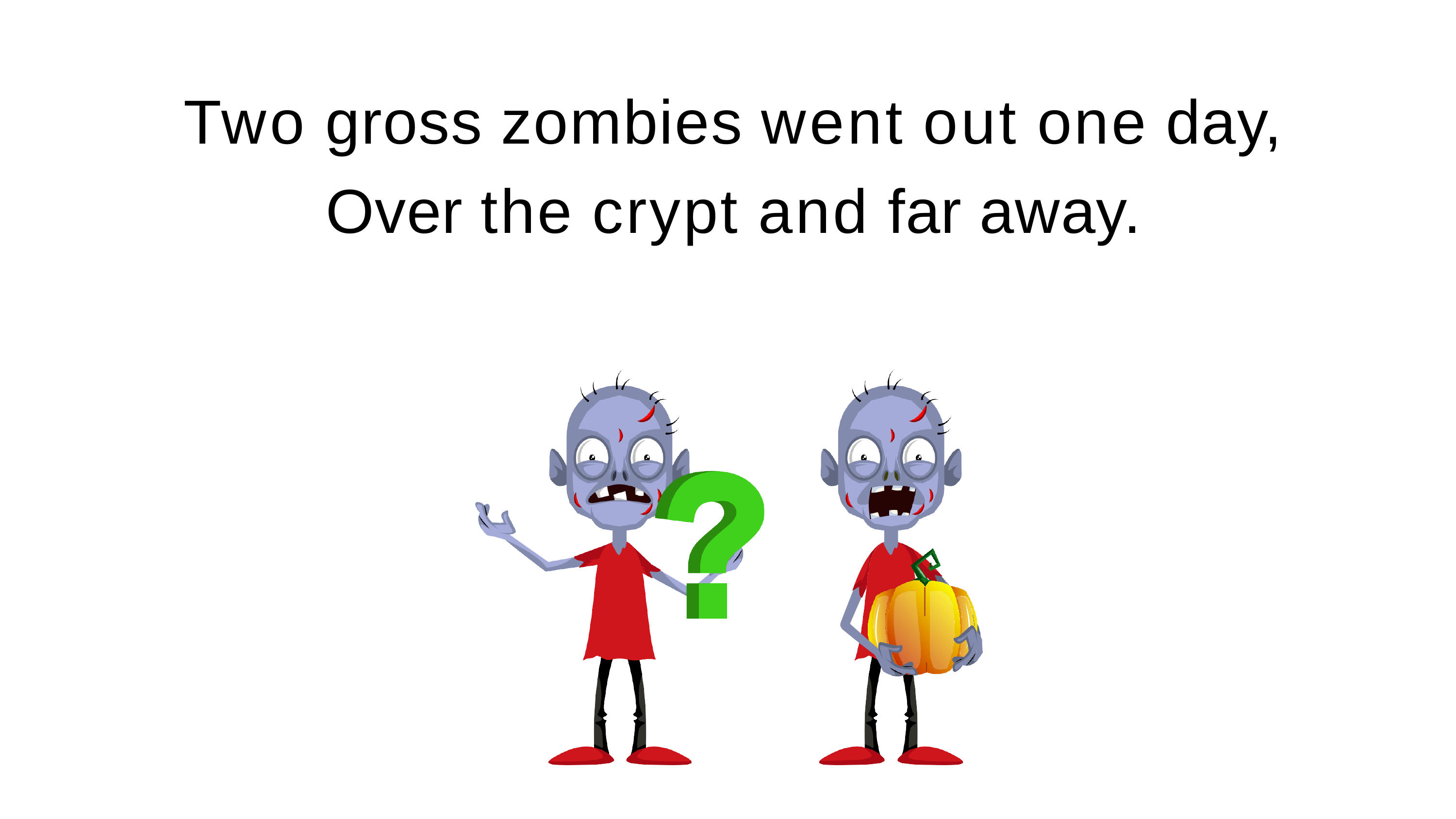

# Two gross zombies went out one day,  Over the crypt and far away.